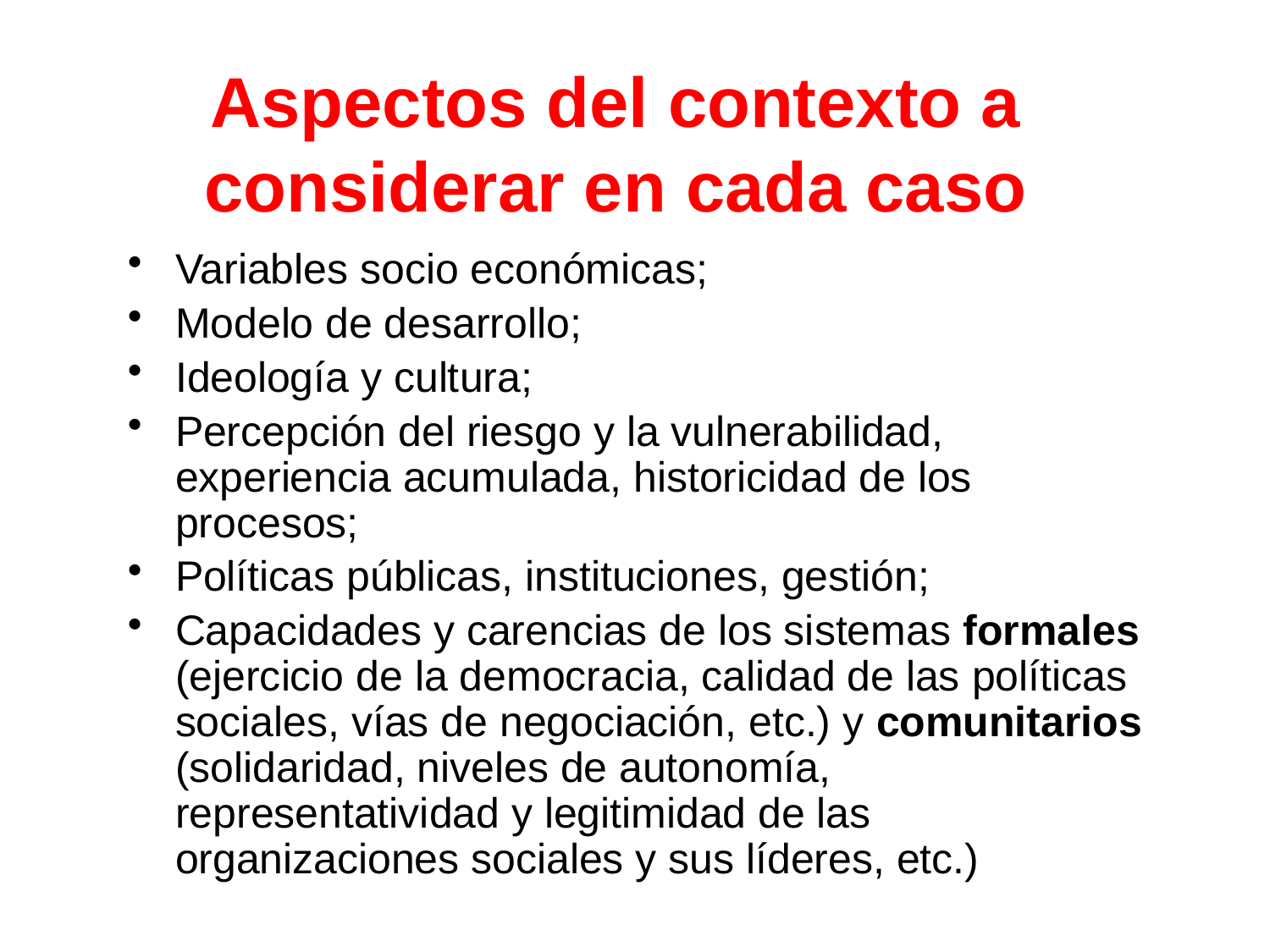

Aspectos del contexto a considerar en cada caso

Variables socio económicas;
Modelo de desarrollo;
Ideología y cultura;
Percepción del riesgo y la vulnerabilidad, experiencia acumulada, historicidad de los procesos;
Políticas públicas, instituciones, gestión;
Capacidades y carencias de los sistemas formales (ejercicio de la democracia, calidad de las políticas sociales, vías de negociación, etc.) y comunitarios (solidaridad, niveles de autonomía, representatividad y legitimidad de las organizaciones sociales y sus líderes, etc.)